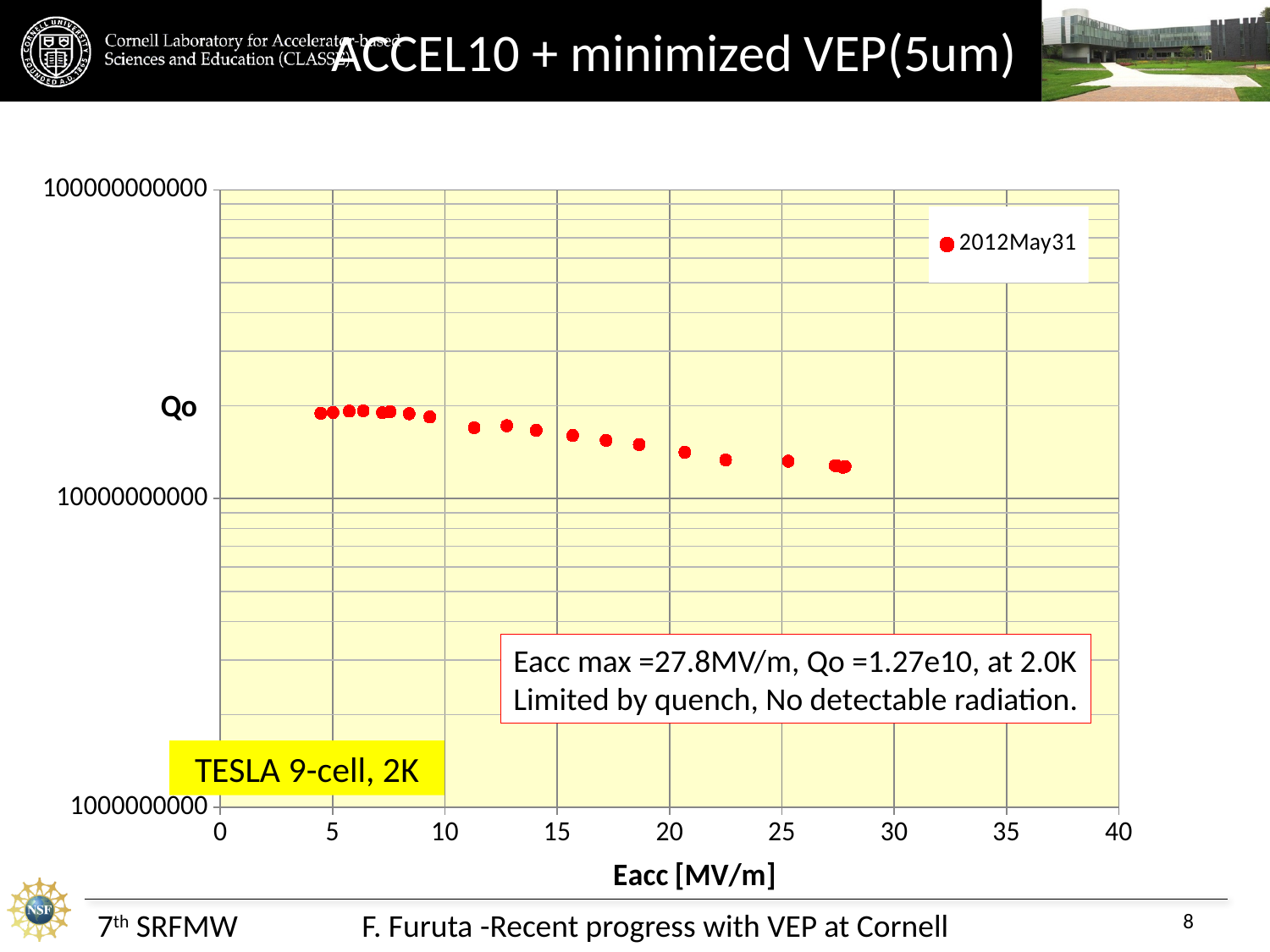

# ACCEL10 + minimized VEP(5um)

### Chart

| Category |  |
|---|---|
Eacc max =27.8MV/m, Qo =1.27e10, at 2.0K
Limited by quench, No detectable radiation.
TESLA 9-cell, 2K
7th SRFMW
F. Furuta -Recent progress with VEP at Cornell
8